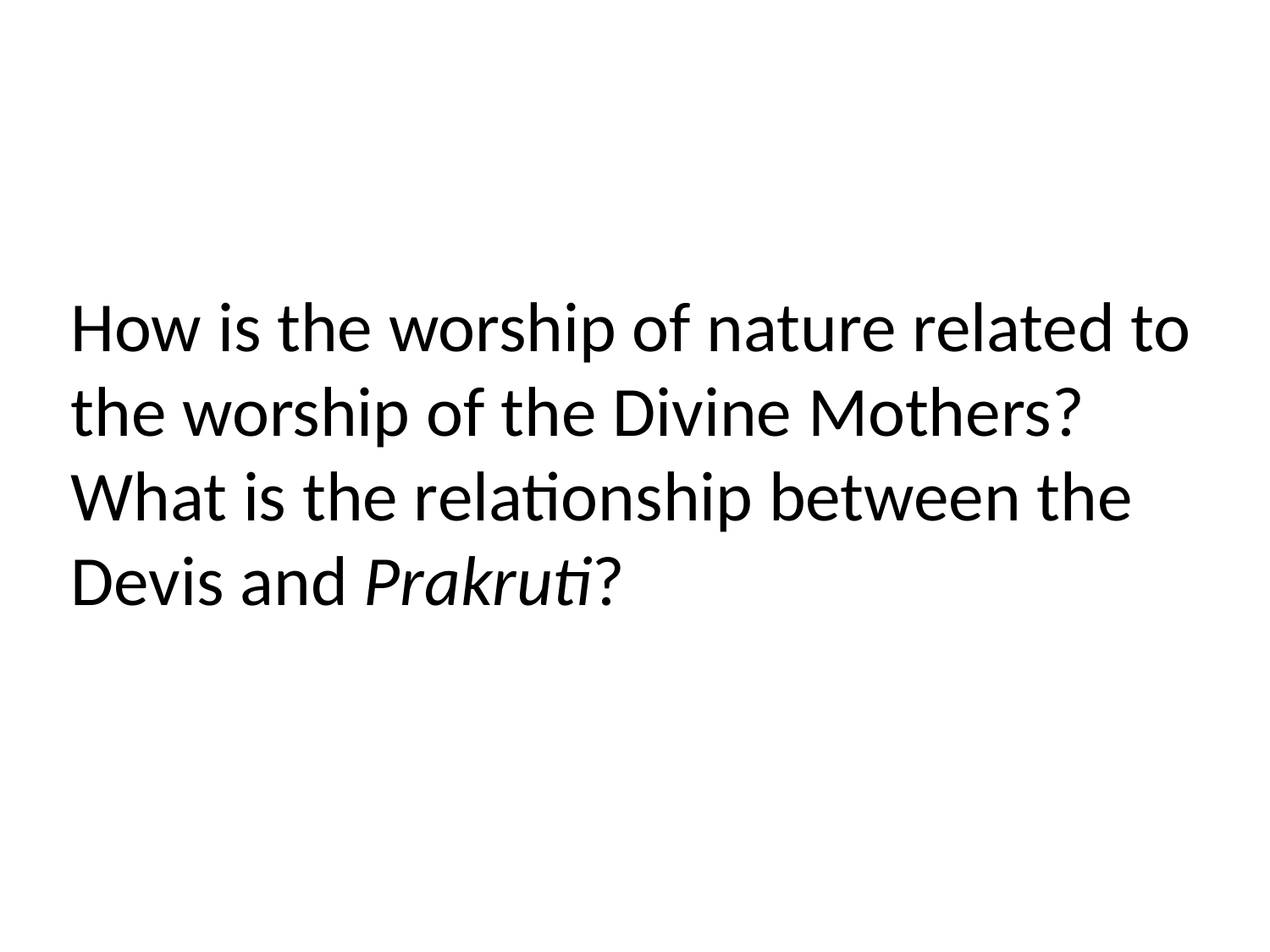

How is the worship of nature related to the worship of the Divine Mothers? What is the relationship between the Devis and Prakruti?